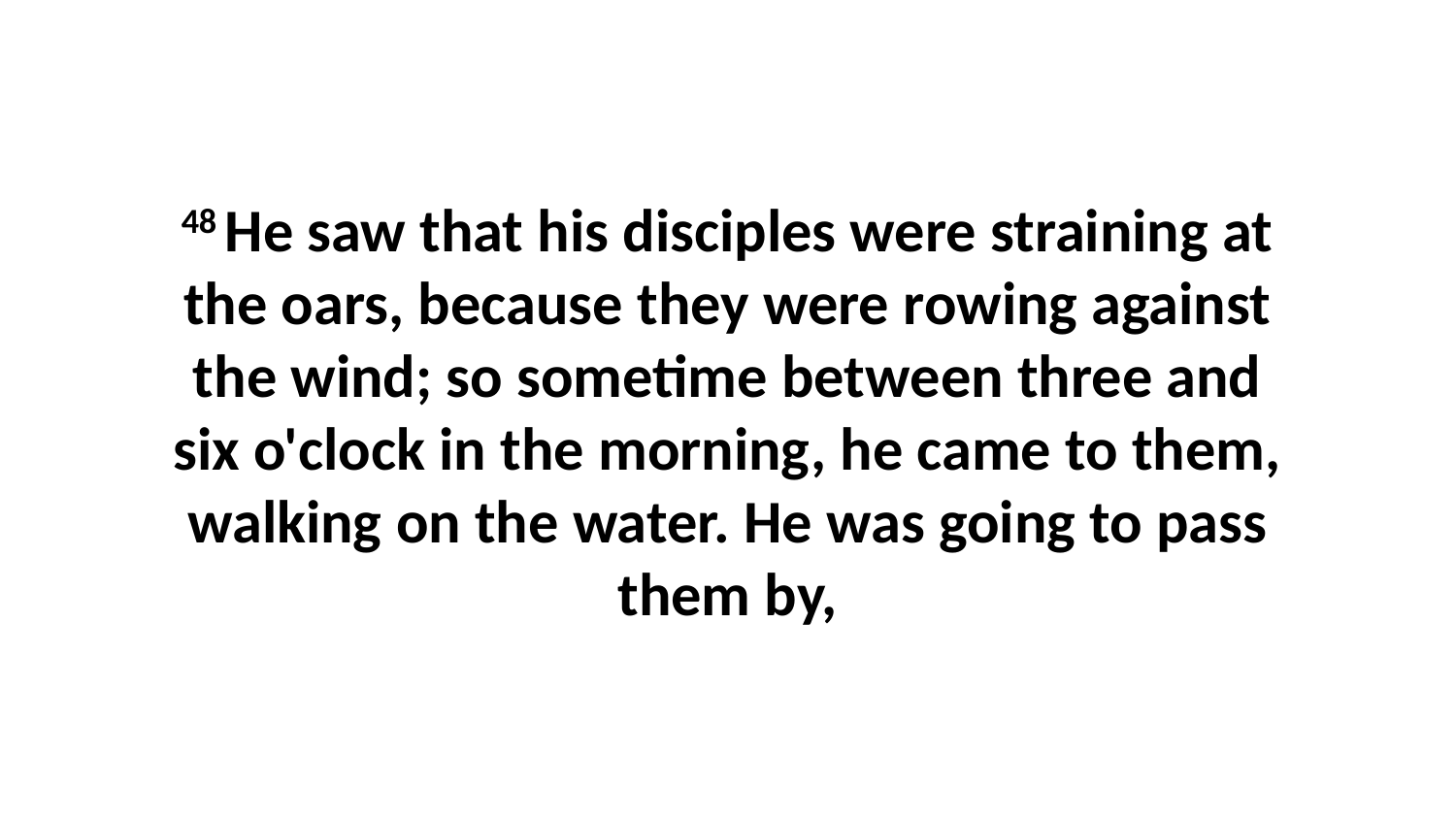

48 He saw that his disciples were straining at the oars, because they were rowing against the wind; so sometime between three and six o'clock in the morning, he came to them, walking on the water. He was going to pass them by,